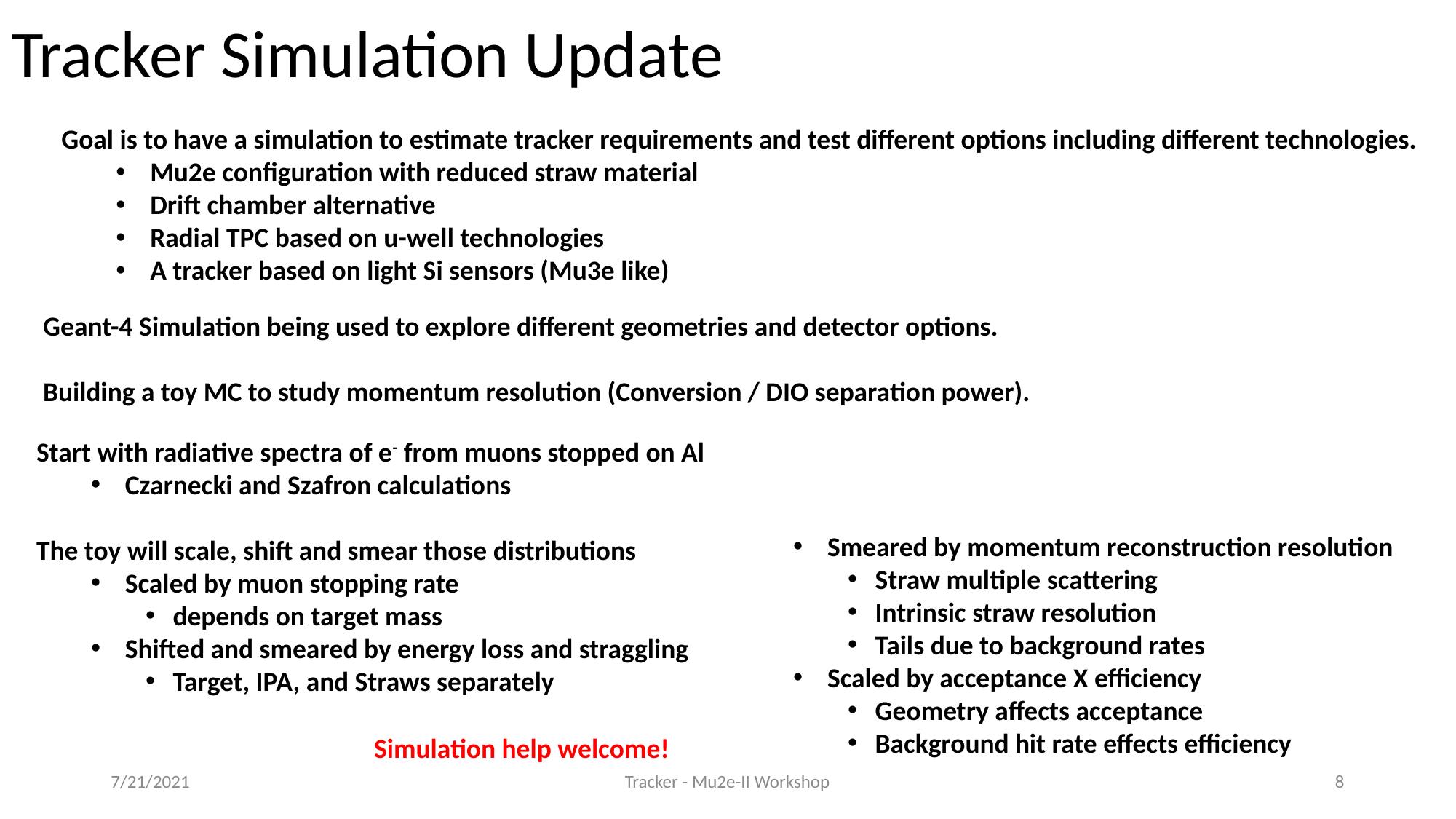

# Tracker Simulation Update
Goal is to have a simulation to estimate tracker requirements and test different options including different technologies.
Mu2e configuration with reduced straw material
Drift chamber alternative
Radial TPC based on u-well technologies
A tracker based on light Si sensors (Mu3e like)

Geant-4 Simulation being used to explore different geometries and detector options.

Building a toy MC to study momentum resolution (Conversion / DIO separation power).
Start with radiative spectra of e- from muons stopped on Al
Czarnecki and Szafron calculations

The toy will scale, shift and smear those distributions
Scaled by muon stopping rate
depends on target mass
Shifted and smeared by energy loss and straggling
Target, IPA, and Straws separately
Smeared by momentum reconstruction resolution
Straw multiple scattering
Intrinsic straw resolution
Tails due to background rates
Scaled by acceptance X efficiency
Geometry affects acceptance
Background hit rate effects efficiency
Simulation help welcome!
7/21/2021
Tracker - Mu2e-II Workshop
8